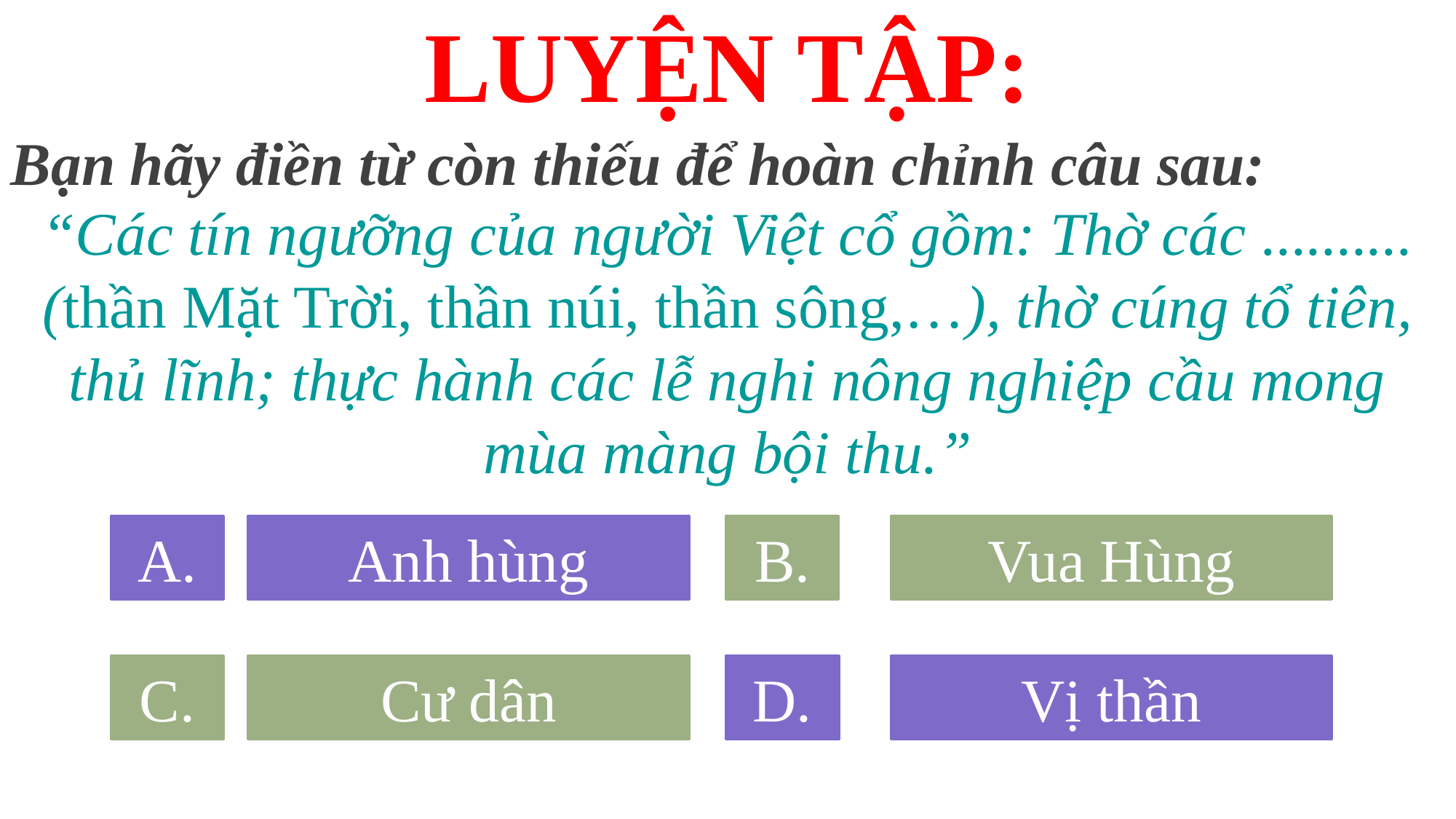

LUYỆN TẬP:
Bạn hãy điền từ còn thiếu để hoàn chỉnh câu sau:
“Các tín ngưỡng của người Việt cổ gồm: Thờ các ..........(thần Mặt Trời, thần núi, thần sông,…), thờ cúng tổ tiên, thủ lĩnh; thực hành các lễ nghi nông nghiệp cầu mong mùa màng bội thu.”
A.
Anh hùng
B.
Vua Hùng
D.
C.
Cư dân
Vị thần